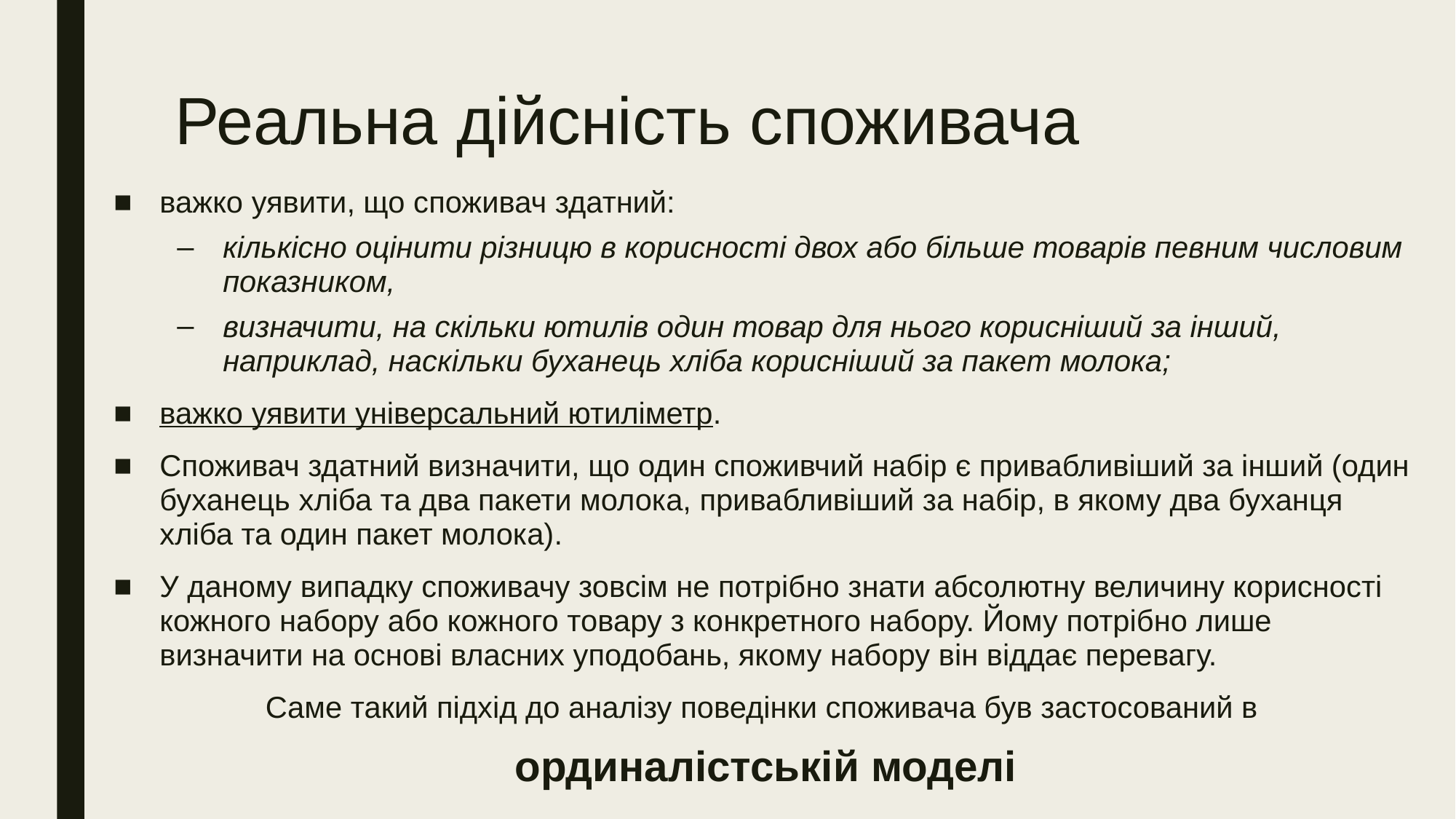

# Реальна дійсність споживача
важко уявити, що споживач здатний:
кількісно оціни­ти різницю в корисності двох або більше товарів певним числовим показником,
визначити, на скільки ютилів один товар для нього корисніший за інший, наприклад, наскільки буханець хліба корисніший за пакет молока;
важко уявити універсальний ютиліметр.
Споживач здатний визна­чити, що один споживчий набір є привабливіший за інший (один буханець хліба та два пакети молока, привабливіший за набір, в якому два буханця хліба та один пакет молока).
У даному випадку споживачу зовсім не потріб­но знати абсолютну величину корисності кожного набору або кожного товару з конкретного набору. Йому потрібно лише визначити на основі власних уподобань, якому набору він віддає перевагу.
Саме такий підхід до аналізу поведінки споживача був застосований в
ординалістській моделі